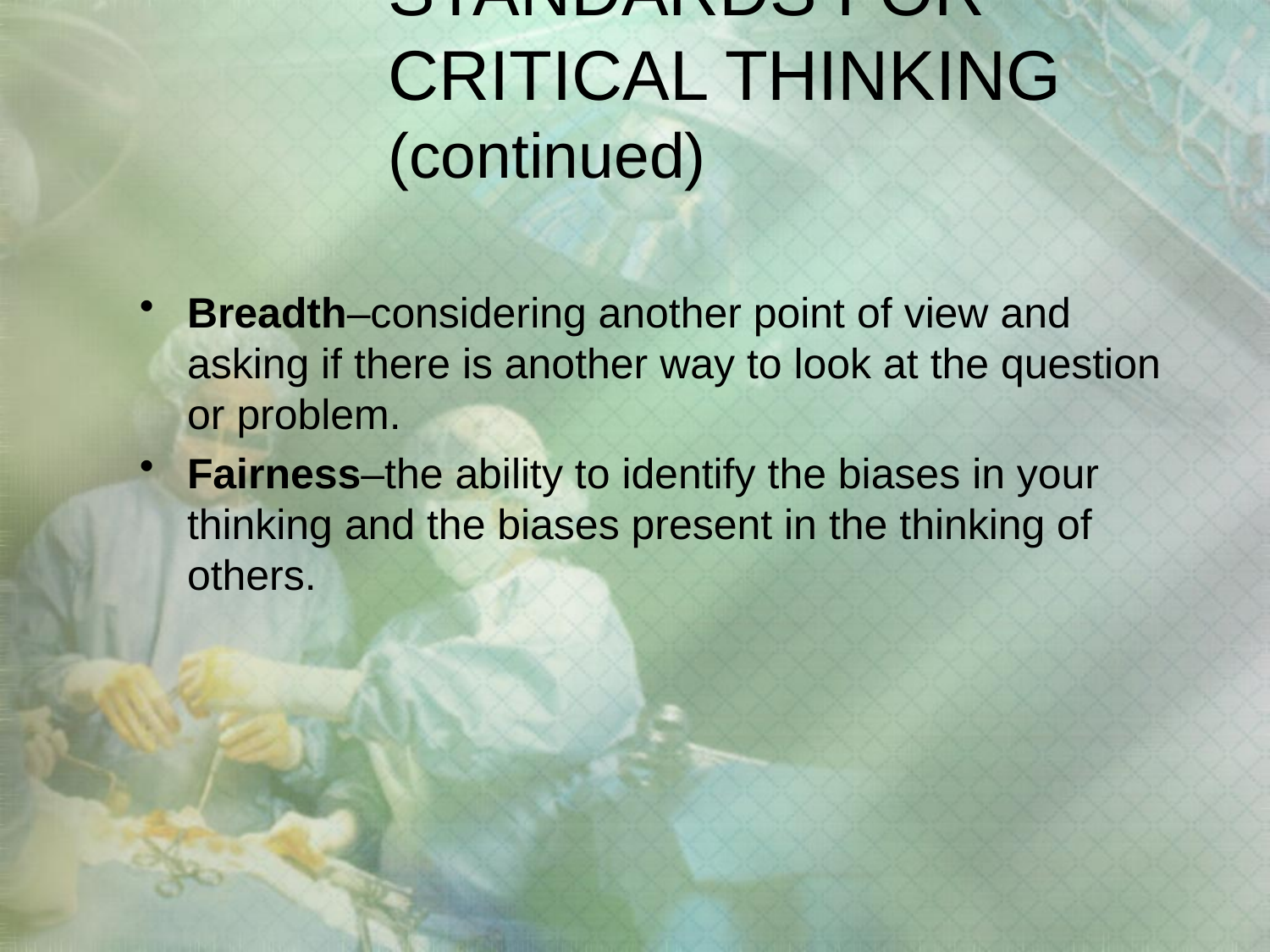

# STANDARDS FOR CRITICAL THINKING (continued)
Breadth–considering another point of view and asking if there is another way to look at the question or problem.
Fairness–the ability to identify the biases in your thinking and the biases present in the thinking of others.